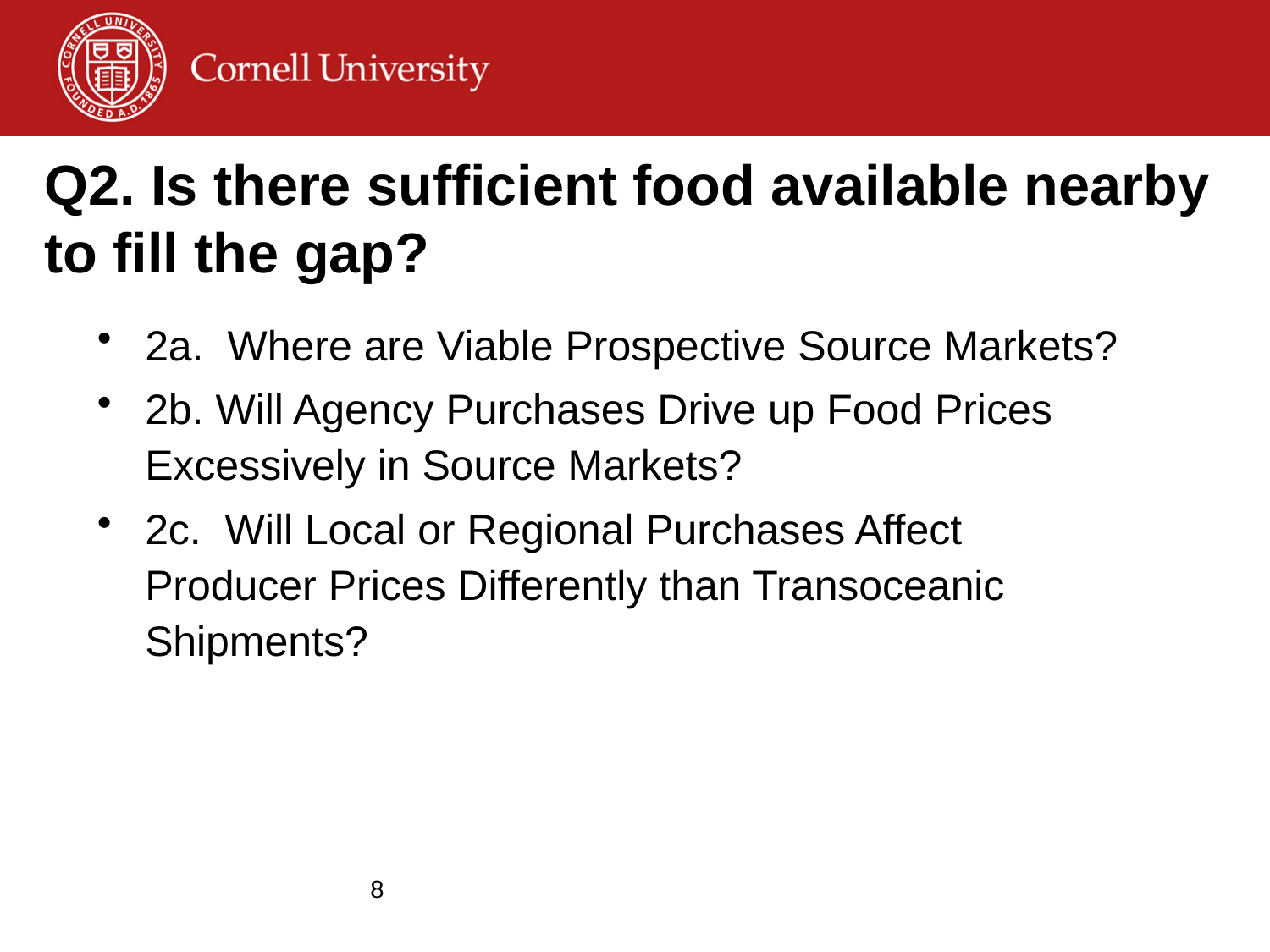

# Q2. Is there sufficient food available nearby to fill the gap?
2a.  Where are Viable Prospective Source Markets?
2b. Will Agency Purchases Drive up Food Prices Excessively in Source Markets?
2c.  Will Local or Regional Purchases Affect Producer Prices Differently than Transoceanic Shipments?

8